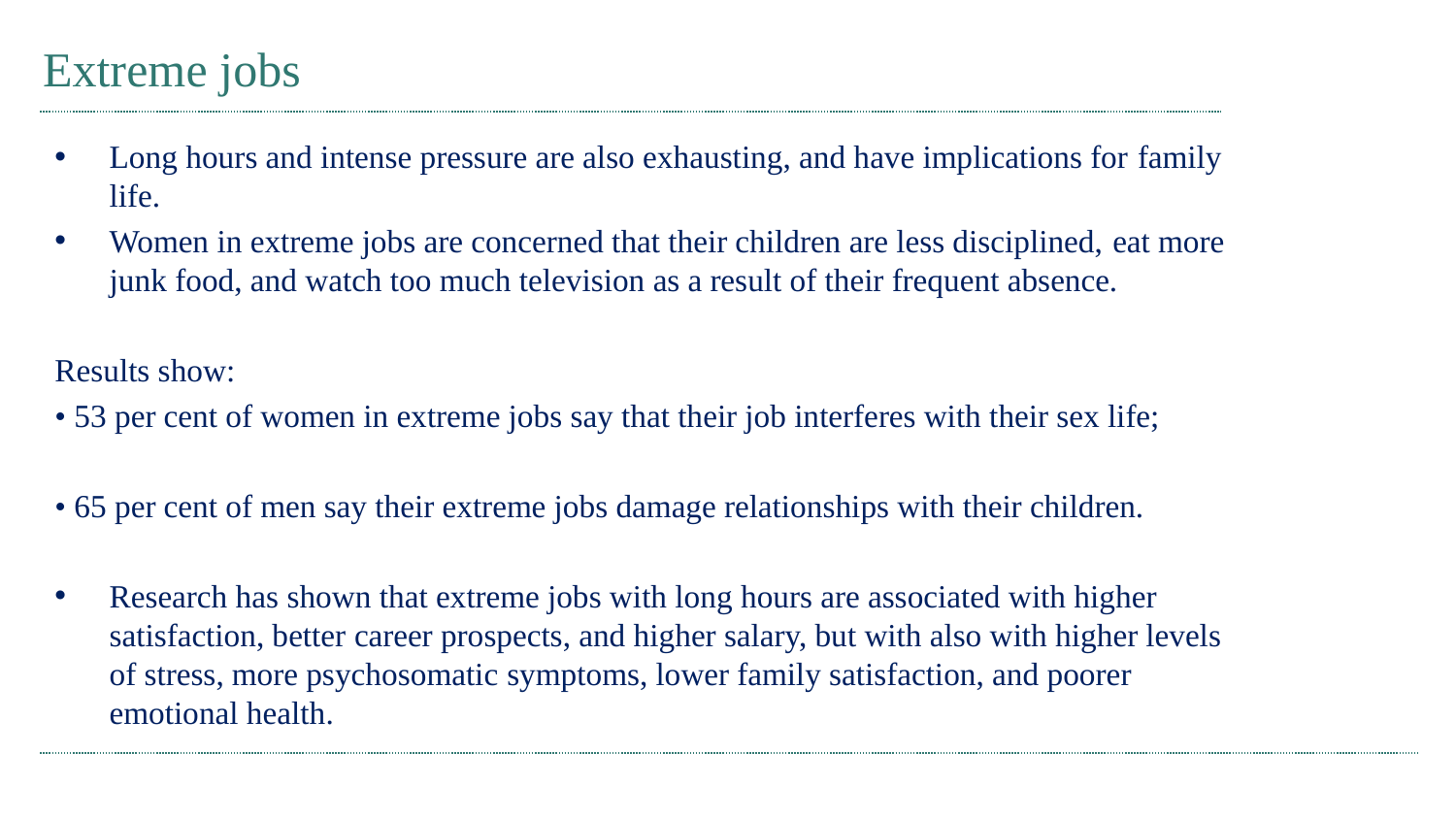

# Extreme jobs
Long hours and intense pressure are also exhausting, and have implications for family life.
Women in extreme jobs are concerned that their children are less disciplined, eat more junk food, and watch too much television as a result of their frequent absence.

Results show:
• 53 per cent of women in extreme jobs say that their job interferes with their sex life;

• 65 per cent of men say their extreme jobs damage relationships with their children.

Research has shown that extreme jobs with long hours are associated with higher satisfaction, better career prospects, and higher salary, but with also with higher levels of stress, more psychosomatic symptoms, lower family satisfaction, and poorer emotional health.